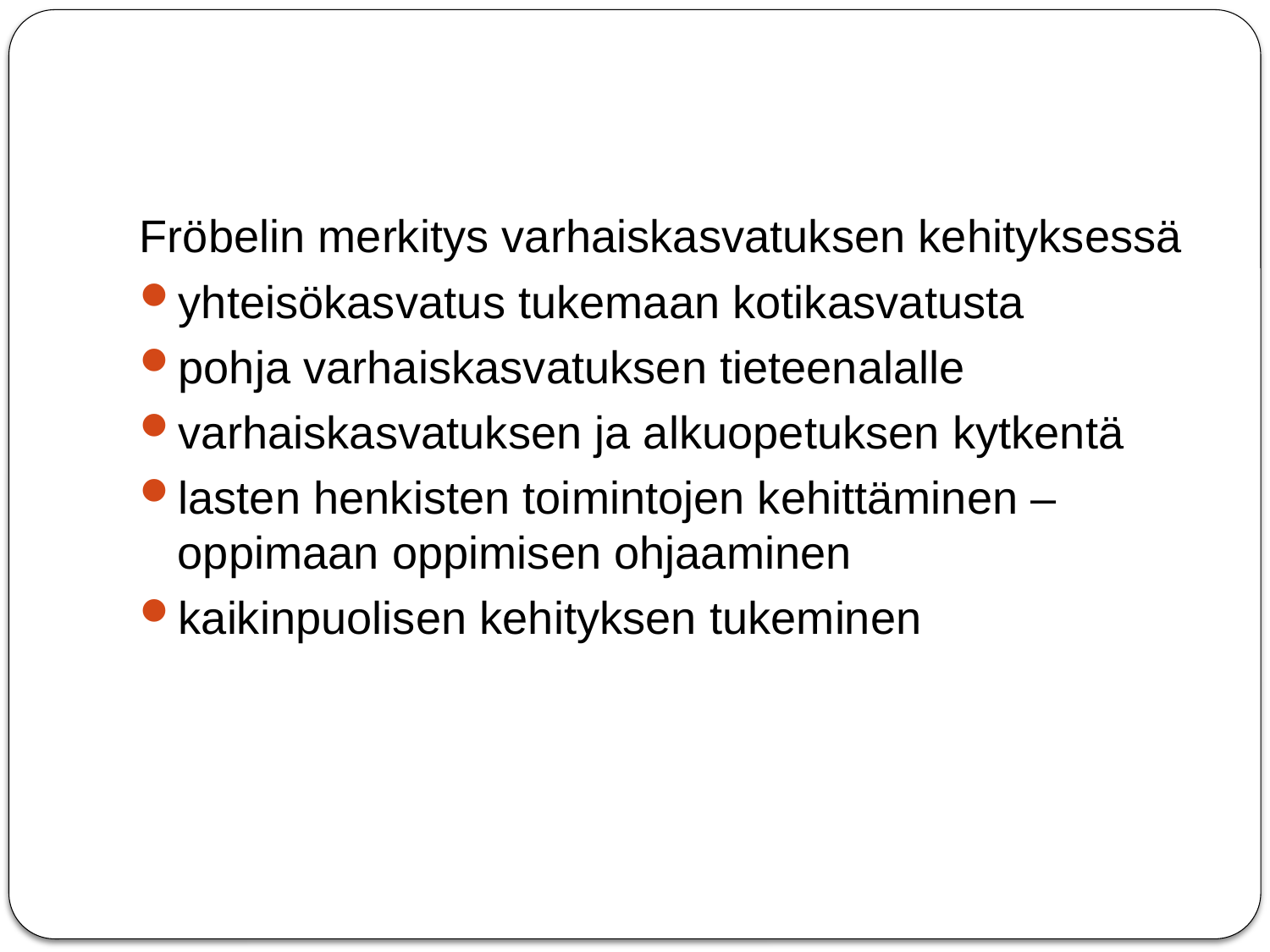

#
Fröbelin merkitys varhaiskasvatuksen kehityksessä
yhteisökasvatus tukemaan kotikasvatusta
pohja varhaiskasvatuksen tieteenalalle
varhaiskasvatuksen ja alkuopetuksen kytkentä
lasten henkisten toimintojen kehittäminen – oppimaan oppimisen ohjaaminen
kaikinpuolisen kehityksen tukeminen